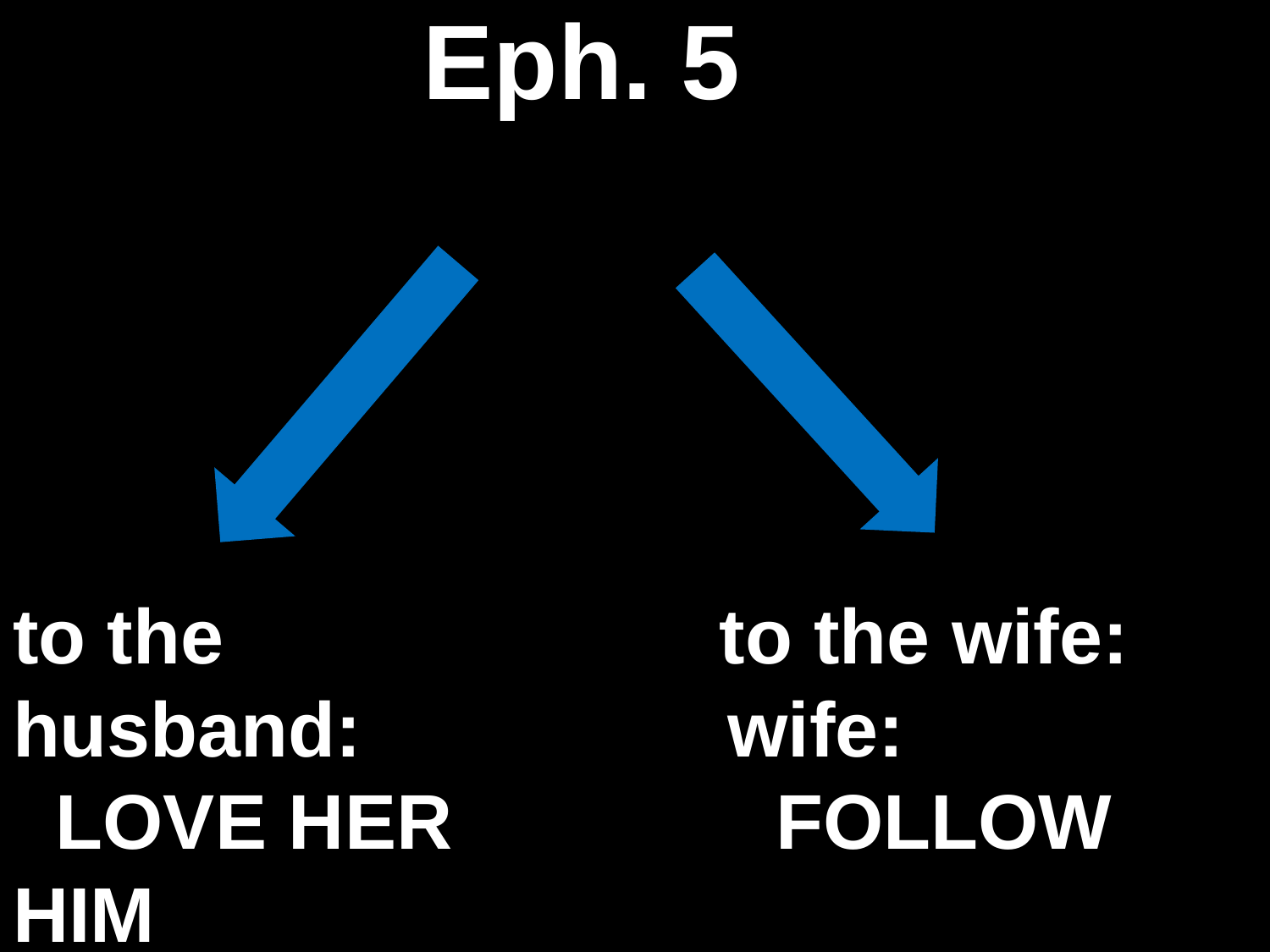

# Eph. 5 to the                       to the wife: husband:                 wife:                   LOVE HER               FOLLOW HIM